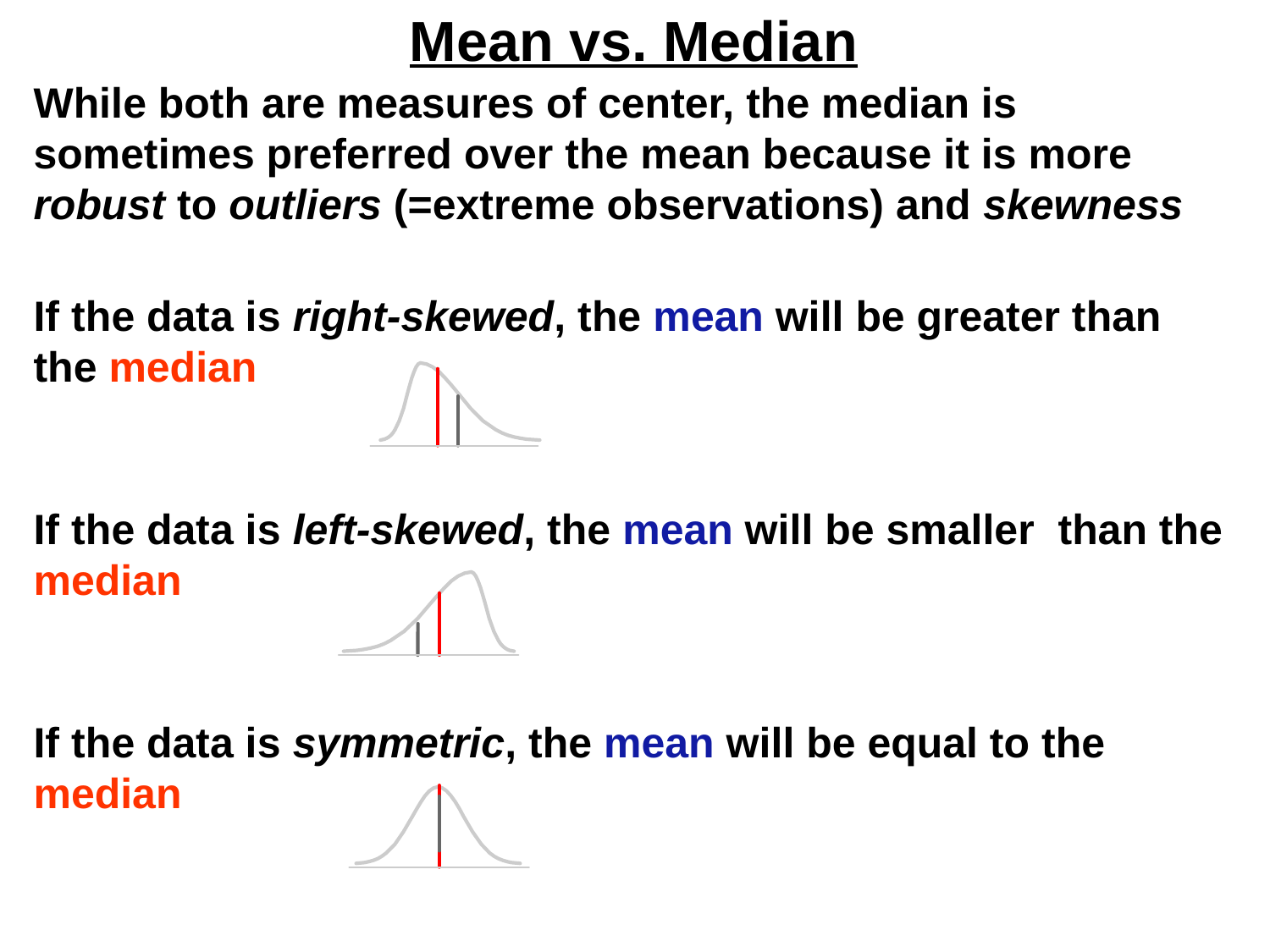

Mean vs. Median
While both are measures of center, the median is sometimes preferred over the mean because it is more robust to outliers (=extreme observations) and skewness

If the data is right-skewed, the mean will be greater than the median

If the data is left-skewed, the mean will be smaller  than the median

If the data is symmetric, the mean will be equal to the median